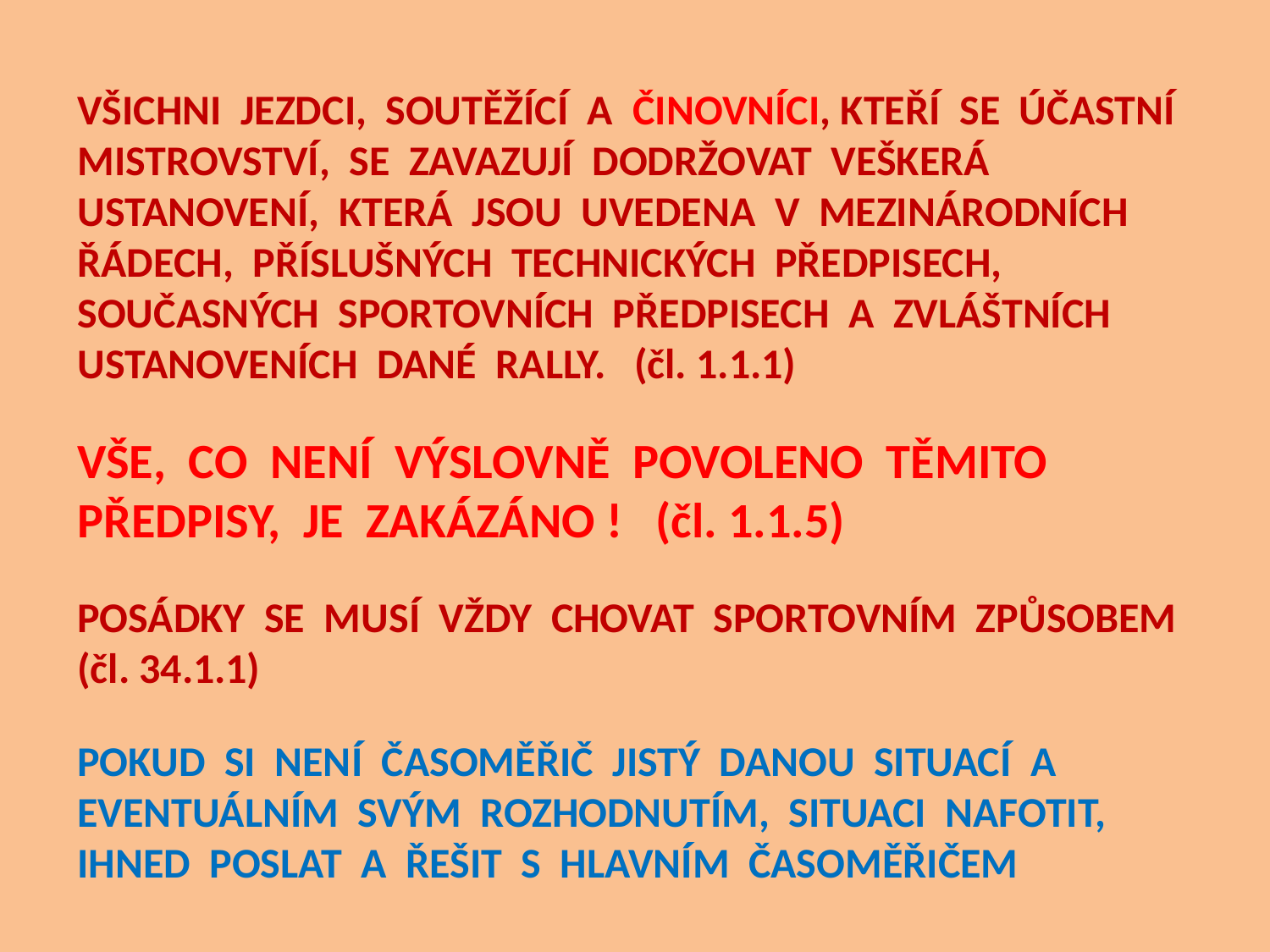

VŠICHNI  JEZDCI,  SOUTĚŽÍCÍ  A  ČINOVNÍCI, KTEŘÍ  SE  ÚČASTNÍ  MISTROVSTVÍ,  SE  ZAVAZUJÍ  DODRŽOVAT  VEŠKERÁ  USTANOVENÍ,  KTERÁ  JSOU  UVEDENA  V  MEZINÁRODNÍCH  ŘÁDECH,  PŘÍSLUŠNÝCH  TECHNICKÝCH  PŘEDPISECH, SOUČASNÝCH  SPORTOVNÍCH  PŘEDPISECH  A  ZVLÁŠTNÍCH  USTANOVENÍCH  DANÉ  RALLY.   (čl. 1.1.1)

VŠE,  CO  NENÍ  VÝSLOVNĚ  POVOLENO  TĚMITO  PŘEDPISY,  JE  ZAKÁZÁNO !   (čl. 1.1.5)

POSÁDKY  SE  MUSÍ  VŽDY  CHOVAT  SPORTOVNÍM  ZPŮSOBEM
(čl. 34.1.1)

POKUD  SI  NENÍ  ČASOMĚŘIČ  JISTÝ  DANOU  SITUACÍ  A  EVENTUÁLNÍM  SVÝM  ROZHODNUTÍM,  SITUACI  NAFOTIT,  IHNED  POSLAT  A  ŘEŠIT  S  HLAVNÍM  ČASOMĚŘIČEM